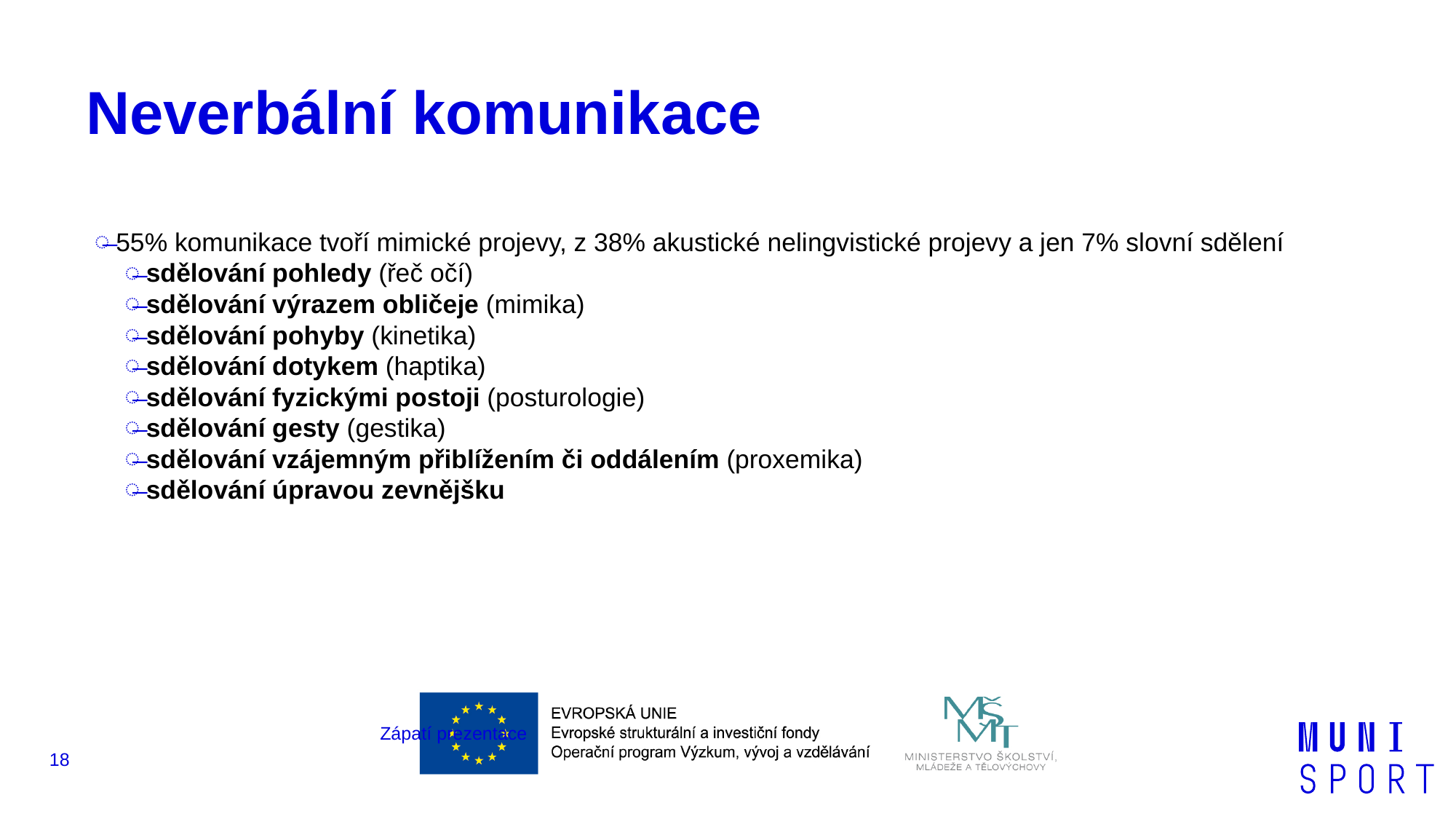

# Neverbální komunikace
55% komunikace tvoří mimické projevy, z 38% akustické nelingvistické projevy a jen 7% slovní sdělení
sdělování pohledy (řeč očí)
sdělování výrazem obličeje (mimika)
sdělování pohyby (kinetika)
sdělování dotykem (haptika)
sdělování fyzickými postoji (posturologie)
sdělování gesty (gestika)
sdělování vzájemným přiblížením či oddálením (proxemika)
sdělování úpravou zevnějšku

Zápatí prezentace
18